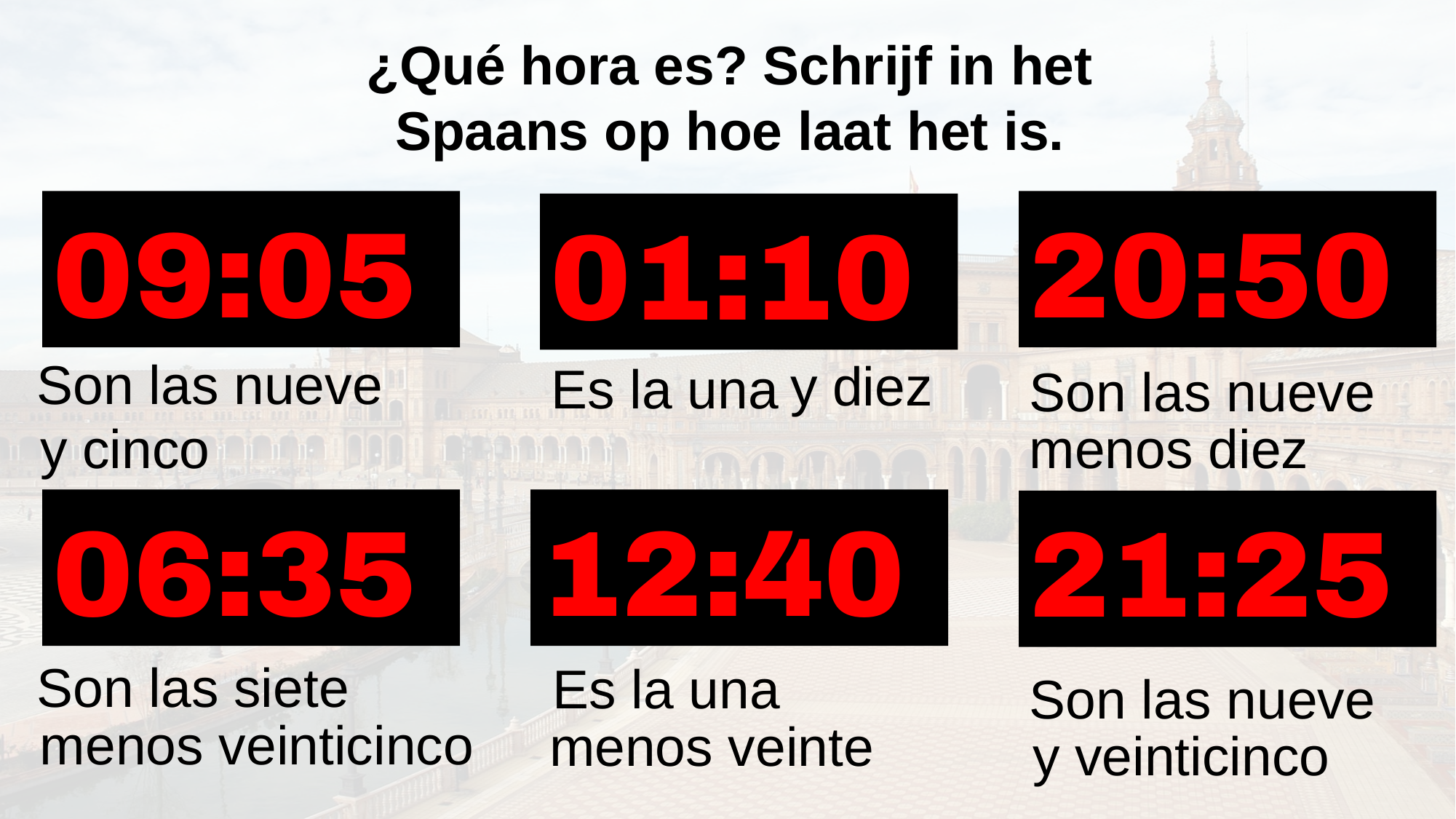

¿Qué hora es? Schrijf in het Spaans op hoe laat het is.
20:50
09:05
01:10
Son las nueve

y diez
Es la una
Son las nueve
y cinco
menos diez
06:35
12:40
21:25
Son las siete
Es la una
Son las nueve
menos veinticinco
menos veinte
y veinticinco